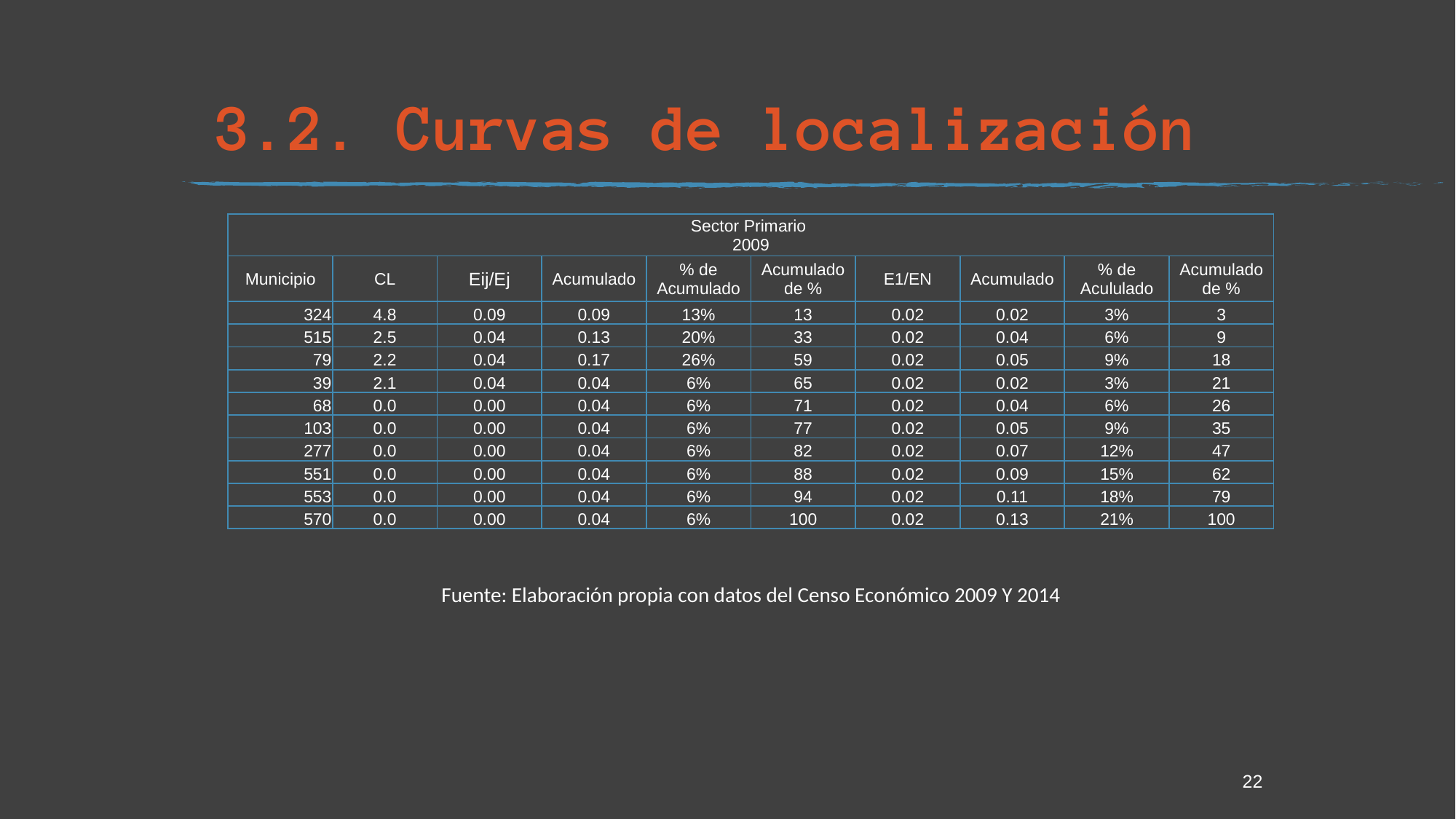

# 3.2. Curvas de localización
| Sector Primario 2009 |  |  |  |  |  |  |  |  |  |
| --- | --- | --- | --- | --- | --- | --- | --- | --- | --- |
| Municipio | CL | Eij/Ej | Acumulado | % de Acumulado | Acumulado de % | E1/EN | Acumulado | % de Acululado | Acumulado de % |
| 324 | 4.8 | 0.09 | 0.09 | 13% | 13 | 0.02 | 0.02 | 3% | 3 |
| 515 | 2.5 | 0.04 | 0.13 | 20% | 33 | 0.02 | 0.04 | 6% | 9 |
| 79 | 2.2 | 0.04 | 0.17 | 26% | 59 | 0.02 | 0.05 | 9% | 18 |
| 39 | 2.1 | 0.04 | 0.04 | 6% | 65 | 0.02 | 0.02 | 3% | 21 |
| 68 | 0.0 | 0.00 | 0.04 | 6% | 71 | 0.02 | 0.04 | 6% | 26 |
| 103 | 0.0 | 0.00 | 0.04 | 6% | 77 | 0.02 | 0.05 | 9% | 35 |
| 277 | 0.0 | 0.00 | 0.04 | 6% | 82 | 0.02 | 0.07 | 12% | 47 |
| 551 | 0.0 | 0.00 | 0.04 | 6% | 88 | 0.02 | 0.09 | 15% | 62 |
| 553 | 0.0 | 0.00 | 0.04 | 6% | 94 | 0.02 | 0.11 | 18% | 79 |
| 570 | 0.0 | 0.00 | 0.04 | 6% | 100 | 0.02 | 0.13 | 21% | 100 |
Fuente: Elaboración propia con datos del Censo Económico 2009 Y 2014
22